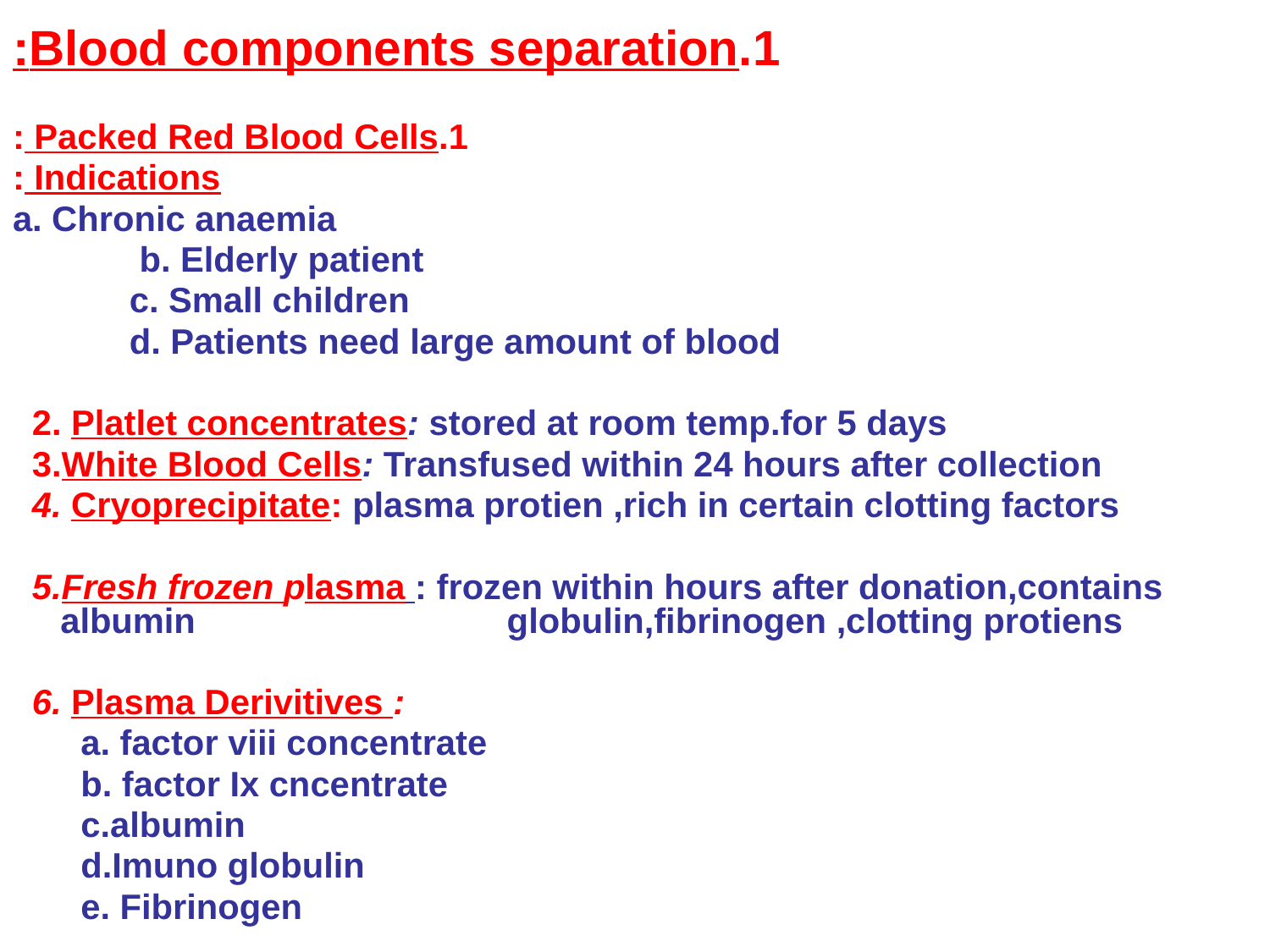

1.Blood components separation:
1.Packed Red Blood Cells :
      Indications :
             a. Chronic anaemia
             b. Elderly patient
            c. Small children
            d. Patients need large amount of blood

  2. Platlet concentrates: stored at room temp.for 5 days
  3.White Blood Cells: Transfused within 24 hours after collection
  4. Cryoprecipitate: plasma protien ,rich in certain clotting factors

  5.Fresh frozen plasma : frozen within hours after donation,contains albumin                                globulin,fibrinogen ,clotting protiens

  6. Plasma Derivitives :
       a. factor viii concentrate
       b. factor Ix cncentrate
       c.albumin
       d.Imuno globulin
       e. Fibrinogen